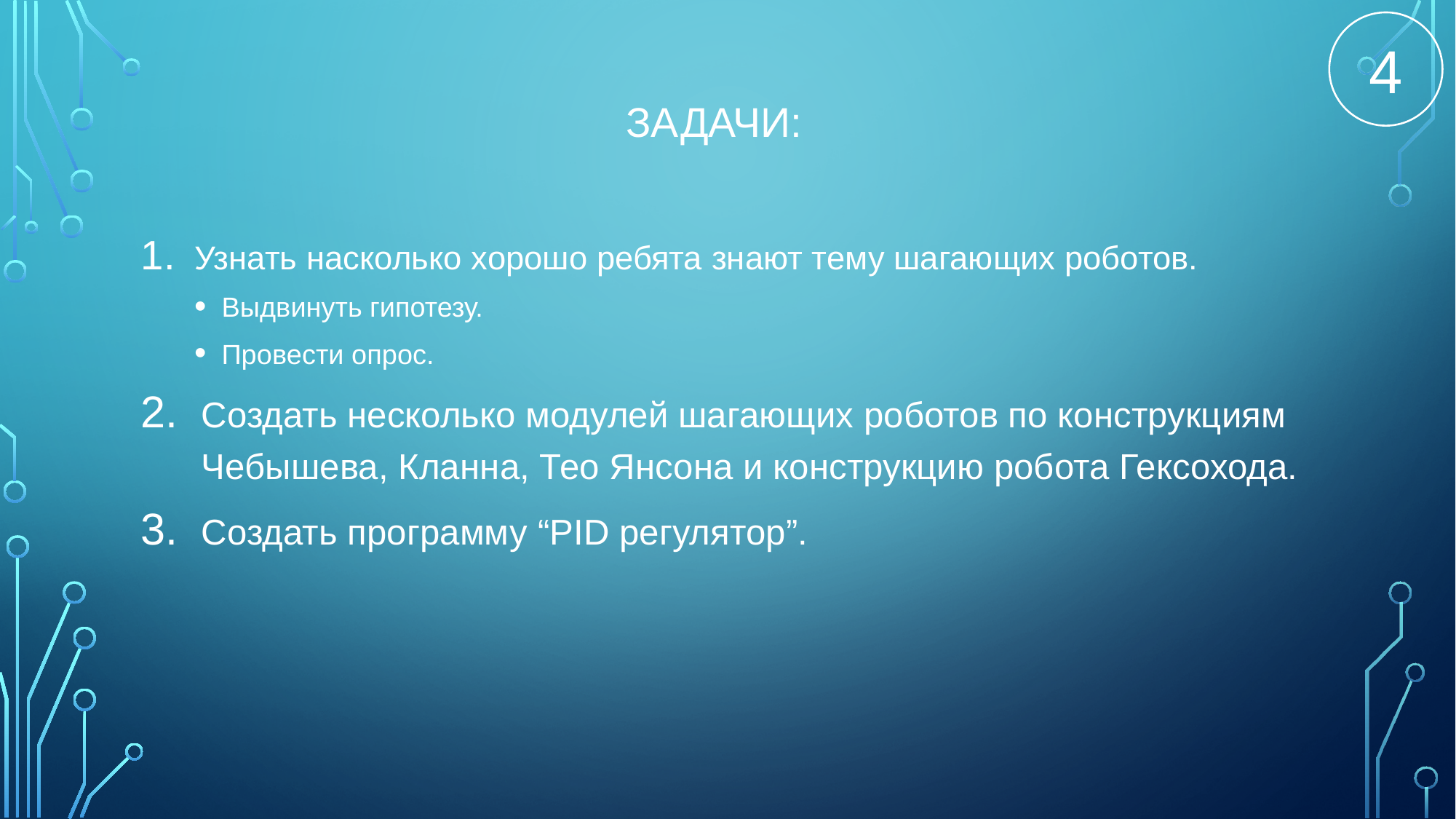

4
# Задачи:
Узнать насколько хорошо ребята знают тему шагающих роботов.
Выдвинуть гипотезу.
Провести опрос.
Создать несколько модулей шагающих роботов по конструкциям Чебышева, Кланна, Тео Янсона и конструкцию робота Гексохода.
Создать программу “PID регулятор”.